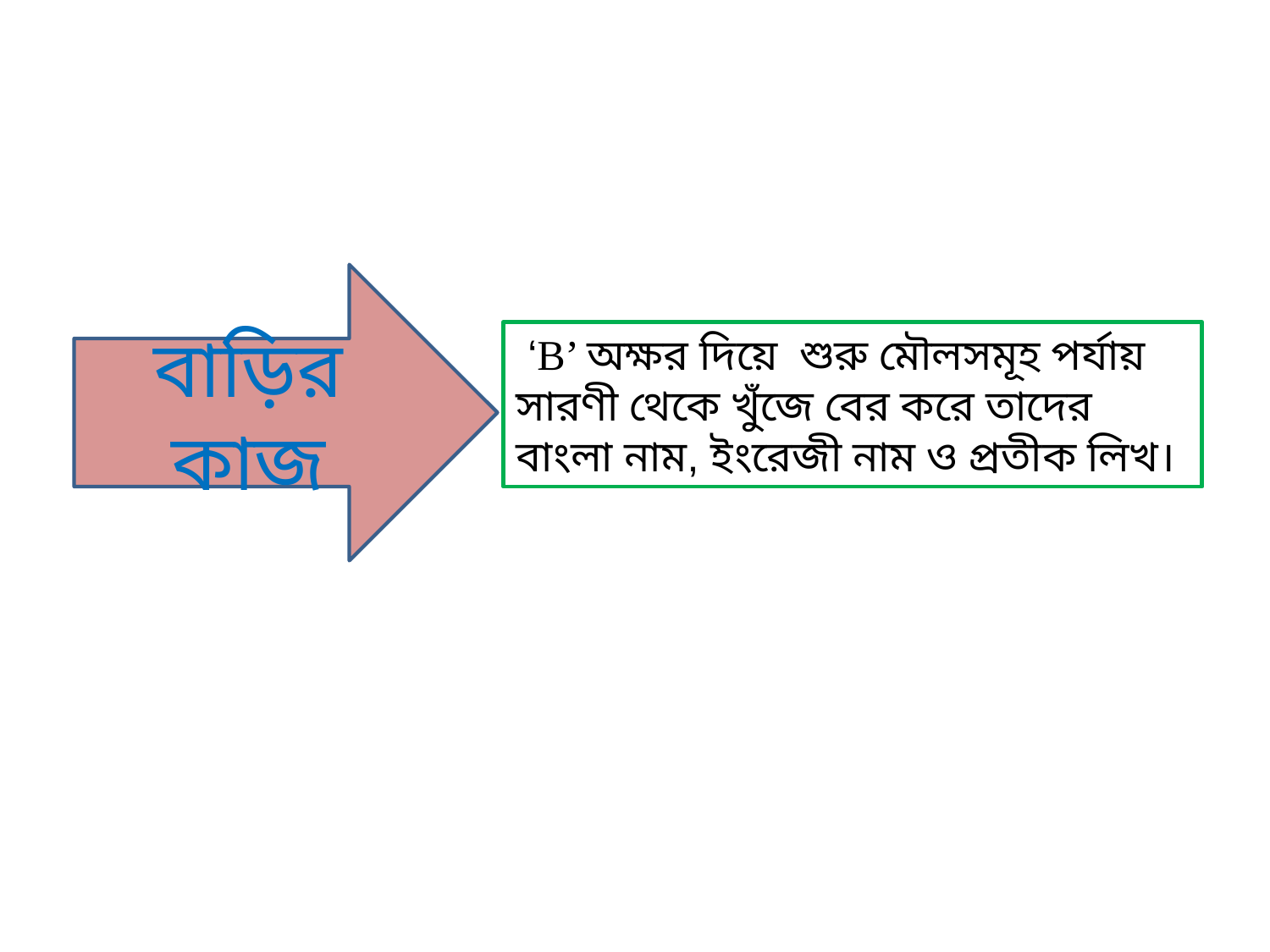

বাড়ির কাজ
 ‘B’ অক্ষর দিয়ে  শুরু মৌলসমূহ পর্যায় সারণী থেকে খুঁজে বের করে তাদের বাংলা নাম, ইংরেজী নাম ও প্রতীক লিখ।